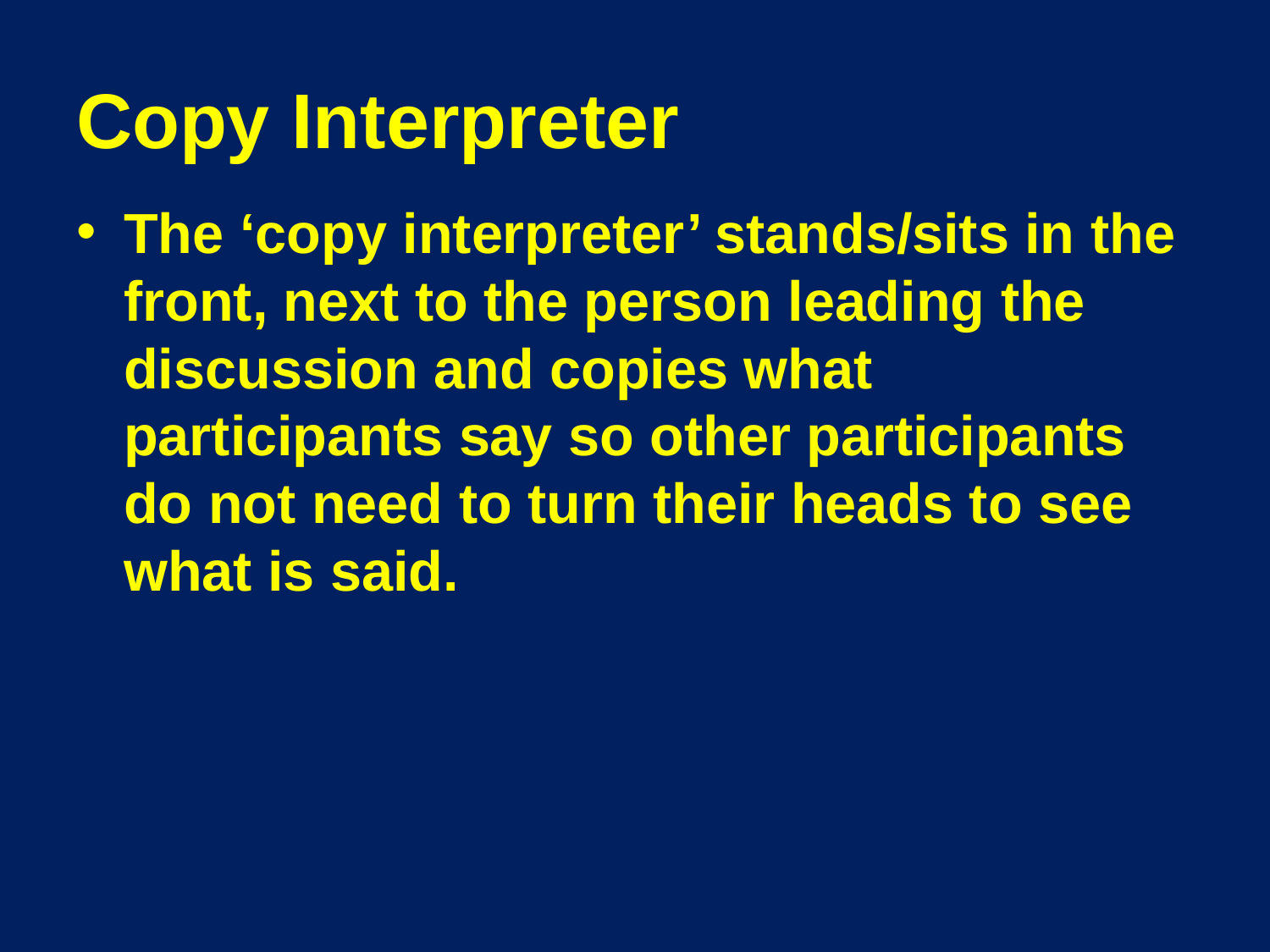

# Copy Interpreter
The ‘copy interpreter’ stands/sits in the front, next to the person leading the discussion and copies what participants say so other participants do not need to turn their heads to see what is said.